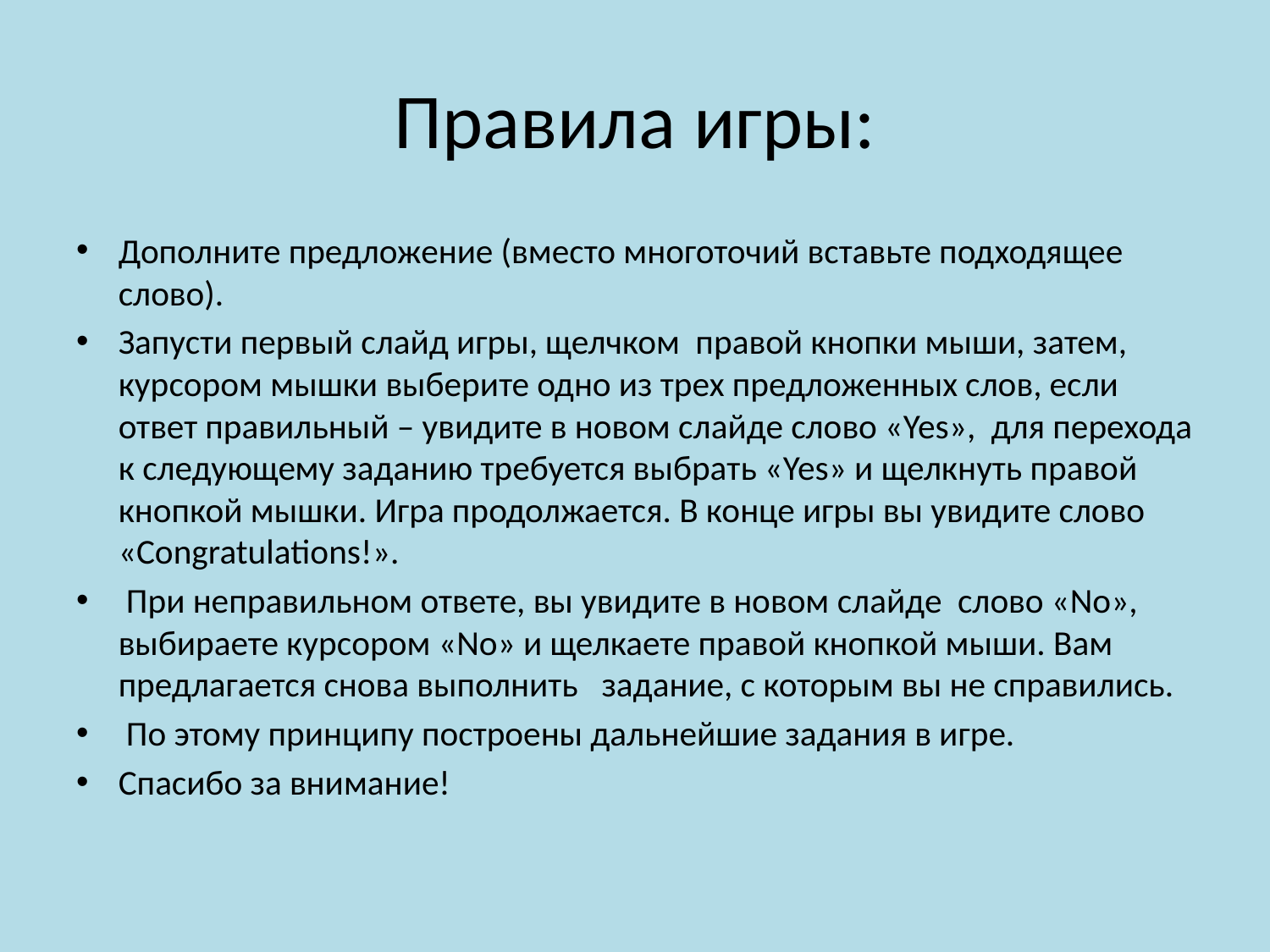

# Правила игры:
Дополните предложение (вместо многоточий вставьте подходящее слово).
Запусти первый слайд игры, щелчком  правой кнопки мыши, затем, курсором мышки выберите одно из трех предложенных слов, если ответ правильный – увидите в новом слайде слово «Yes»,  для перехода к следующему заданию требуется выбрать «Yes» и щелкнуть правой кнопкой мышки. Игра продолжается. В конце игры вы увидите слово «Congratulations!».
 При неправильном ответе, вы увидите в новом слайде  слово «No», выбираете курсором «No» и щелкаете правой кнопкой мыши. Вам предлагается снова выполнить   задание, с которым вы не справились.
 По этому принципу построены дальнейшие задания в игре.
Спасибо за внимание!